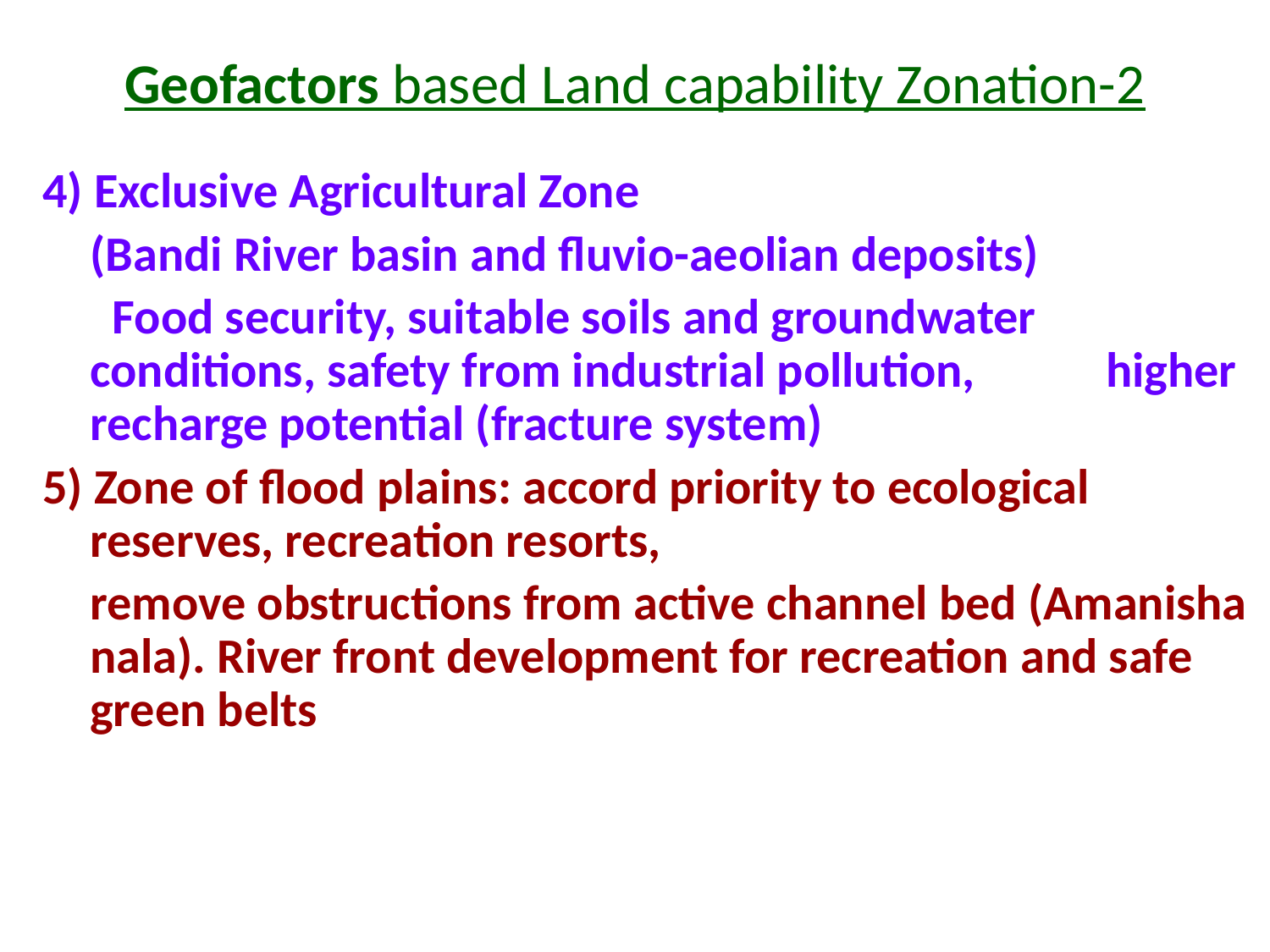

# Geofactors based Land capability Zonation-2
4) Exclusive Agricultural Zone
	(Bandi River basin and fluvio-aeolian deposits)
	  Food security, suitable soils and groundwater   	conditions, safety from industrial pollution,  	higher recharge potential (fracture system)
5) Zone of flood plains: accord priority to ecological reserves, recreation resorts,
	remove obstructions from active channel bed (Amanisha nala). River front development for recreation and safe green belts